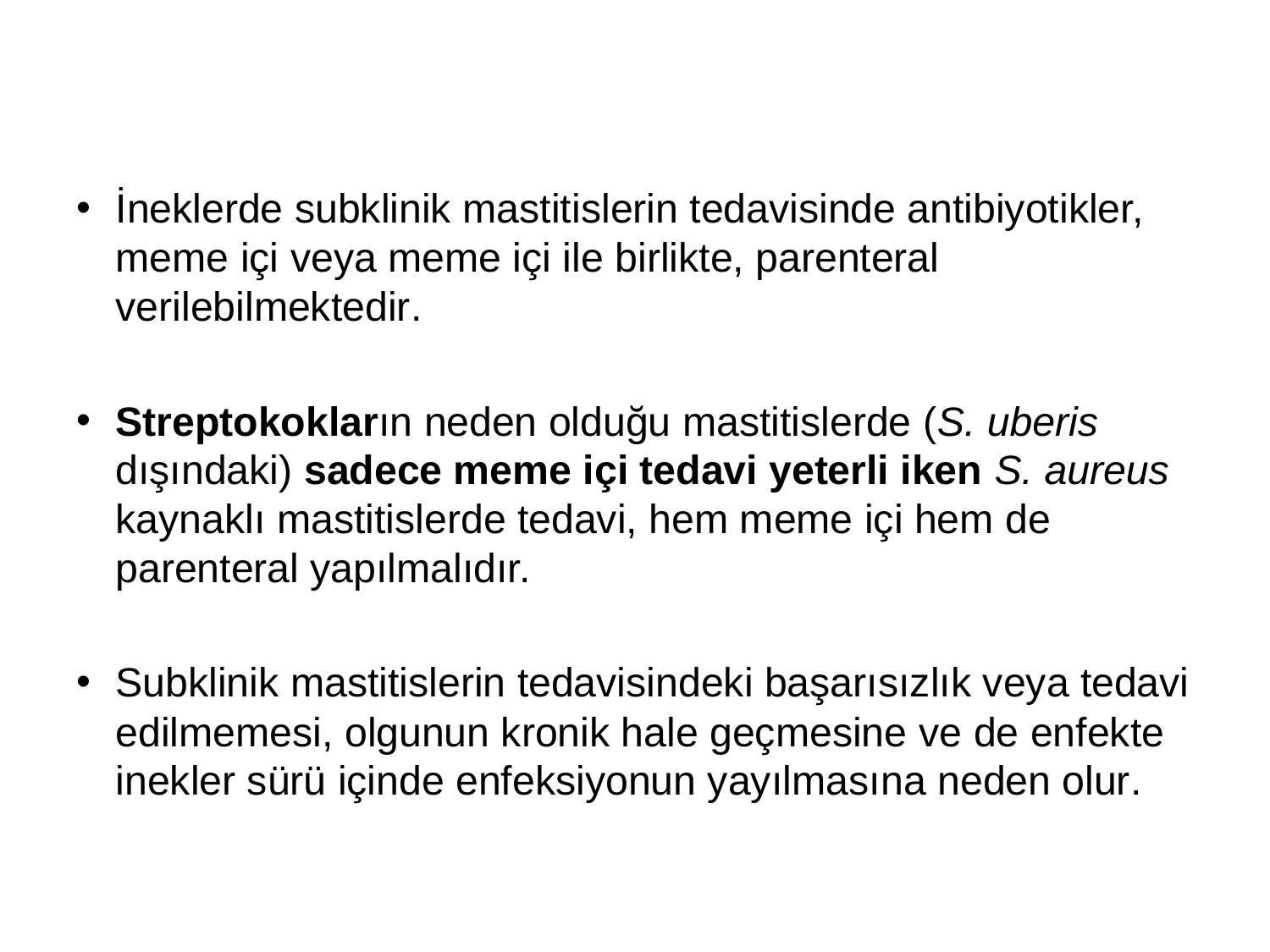

İneklerde subklinik mastitislerin tedavisinde antibiyotikler, meme içi veya meme içi ile birlikte, parenteral verilebilmektedir.

Streptokokların neden olduğu mastitislerde (S. uberis dışındaki) sadece meme içi tedavi yeterli iken S. aureus kaynaklı mastitislerde tedavi, hem meme içi hem de parenteral yapılmalıdır.

Subklinik mastitislerin tedavisindeki başarısızlık veya tedavi edilmemesi, olgunun kronik hale geçmesine ve de enfekte inekler sürü içinde enfeksiyonun yayılmasına neden olur.